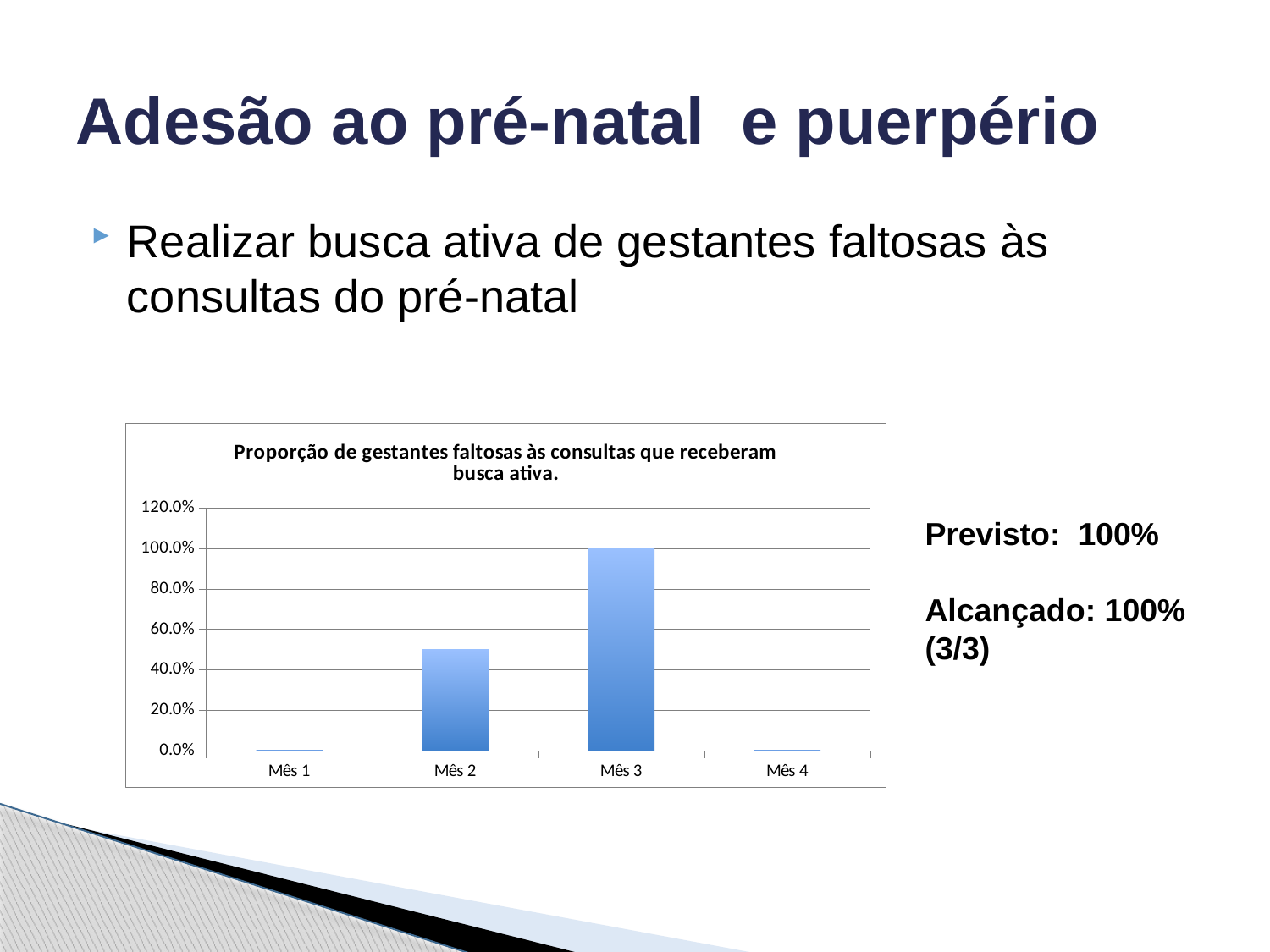

# Adesão ao pré-natal  e puerpério
Realizar busca ativa de gestantes faltosas às consultas do pré-natal

### Chart:

| Category | Proporção de gestantes faltosas às consultas que receberam busca ativa. |
|---|---|
| Mês 1 | 0.0 |
| Mês 2 | 0.5 |
| Mês 3 | 1.0 |
| Mês 4 | 0.0 |
Previsto:  100%

Alcançado: 100% (3/3)